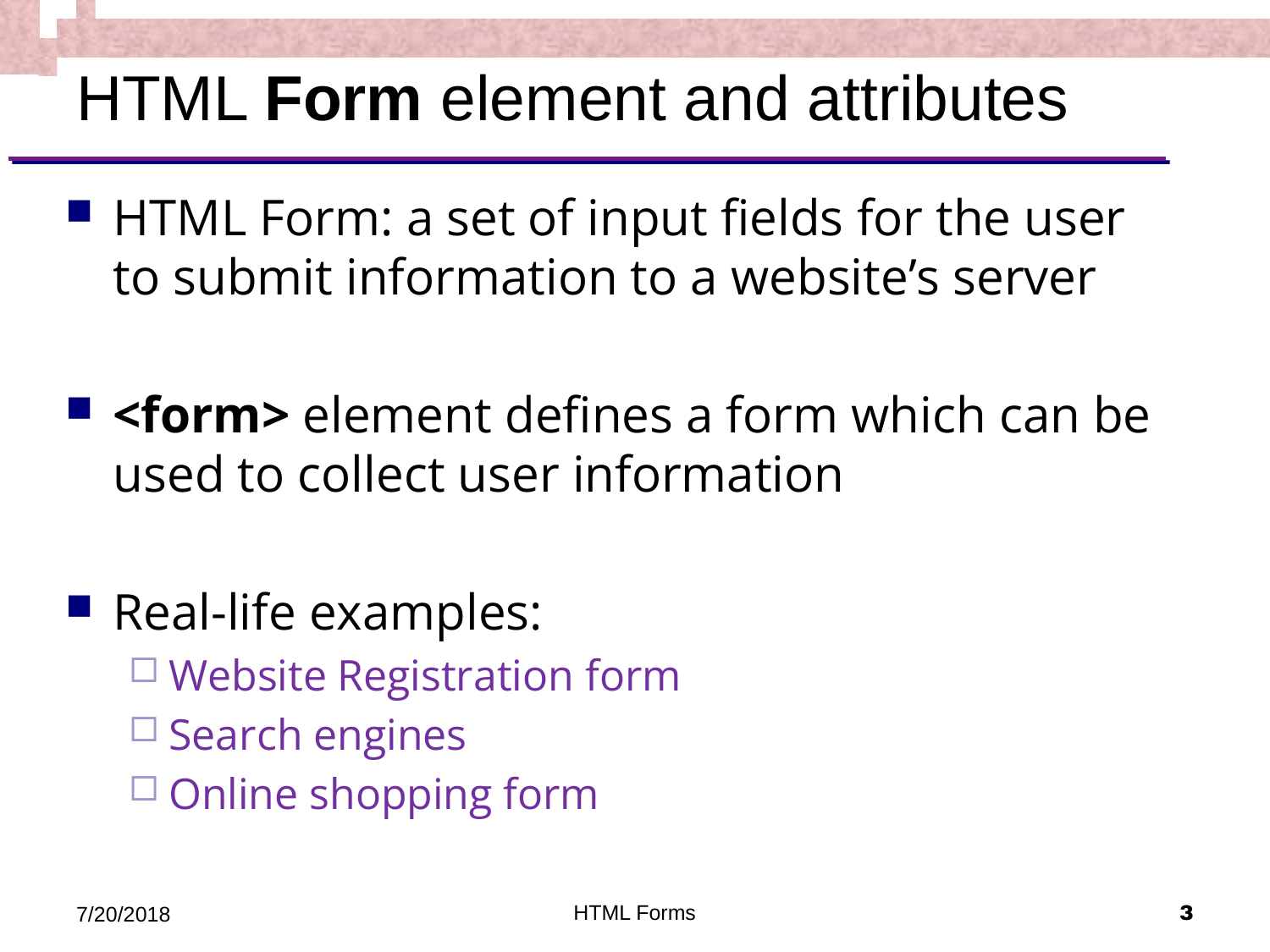

# HTML Form element and attributes
HTML Form: a set of input fields for the user to submit information to a website’s server

<form> element defines a form which can be used to collect user information

Real-life examples:
Website Registration form
Search engines
Online shopping form
7/20/2018
HTML Forms
3